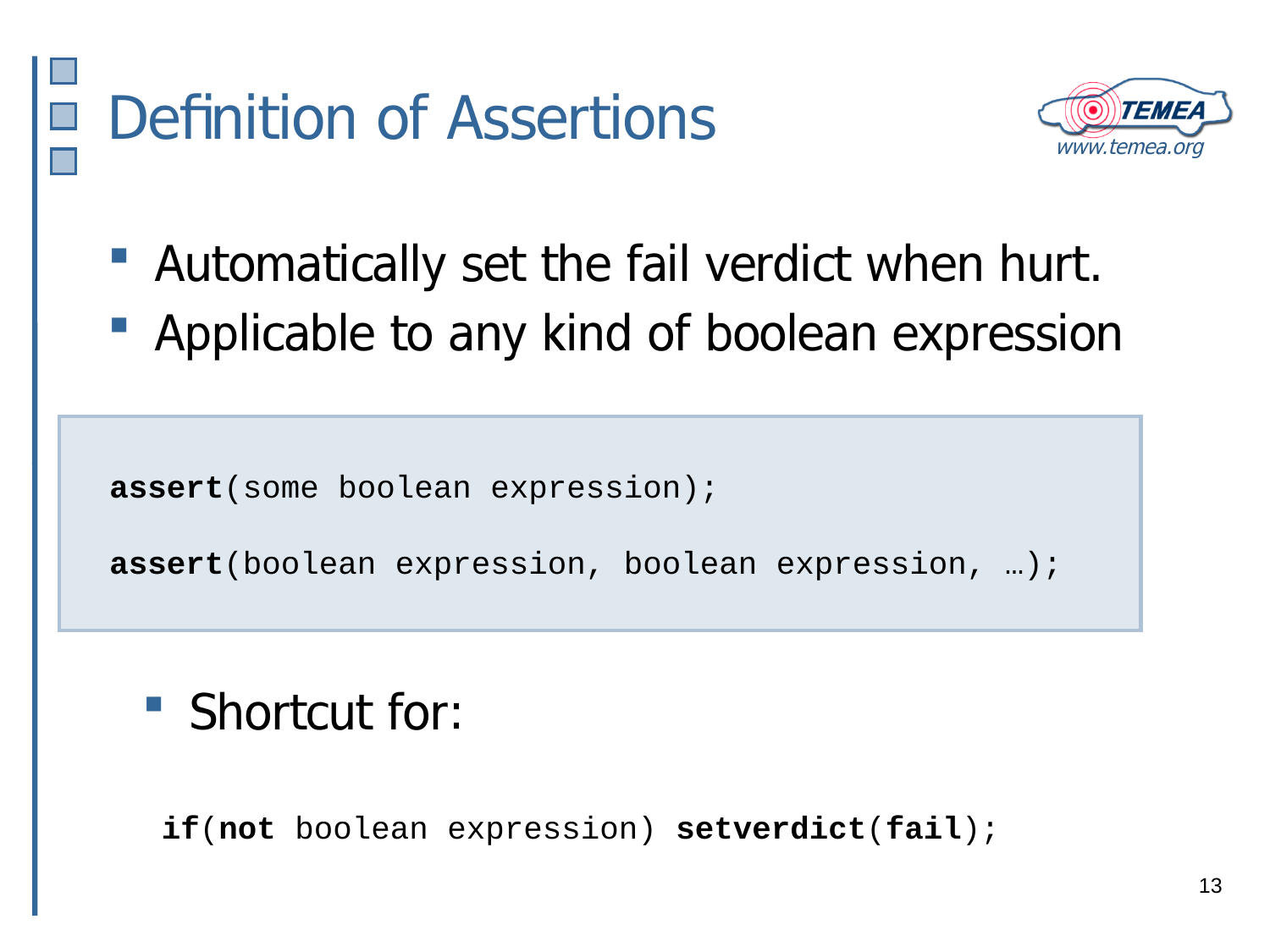

# Definition of Assertions
Automatically set the fail verdict when hurt.
Applicable to any kind of boolean expression
assert(some boolean expression);

assert(boolean expression, boolean expression, …);
Shortcut for:

 if(not boolean expression) setverdict(fail);
13